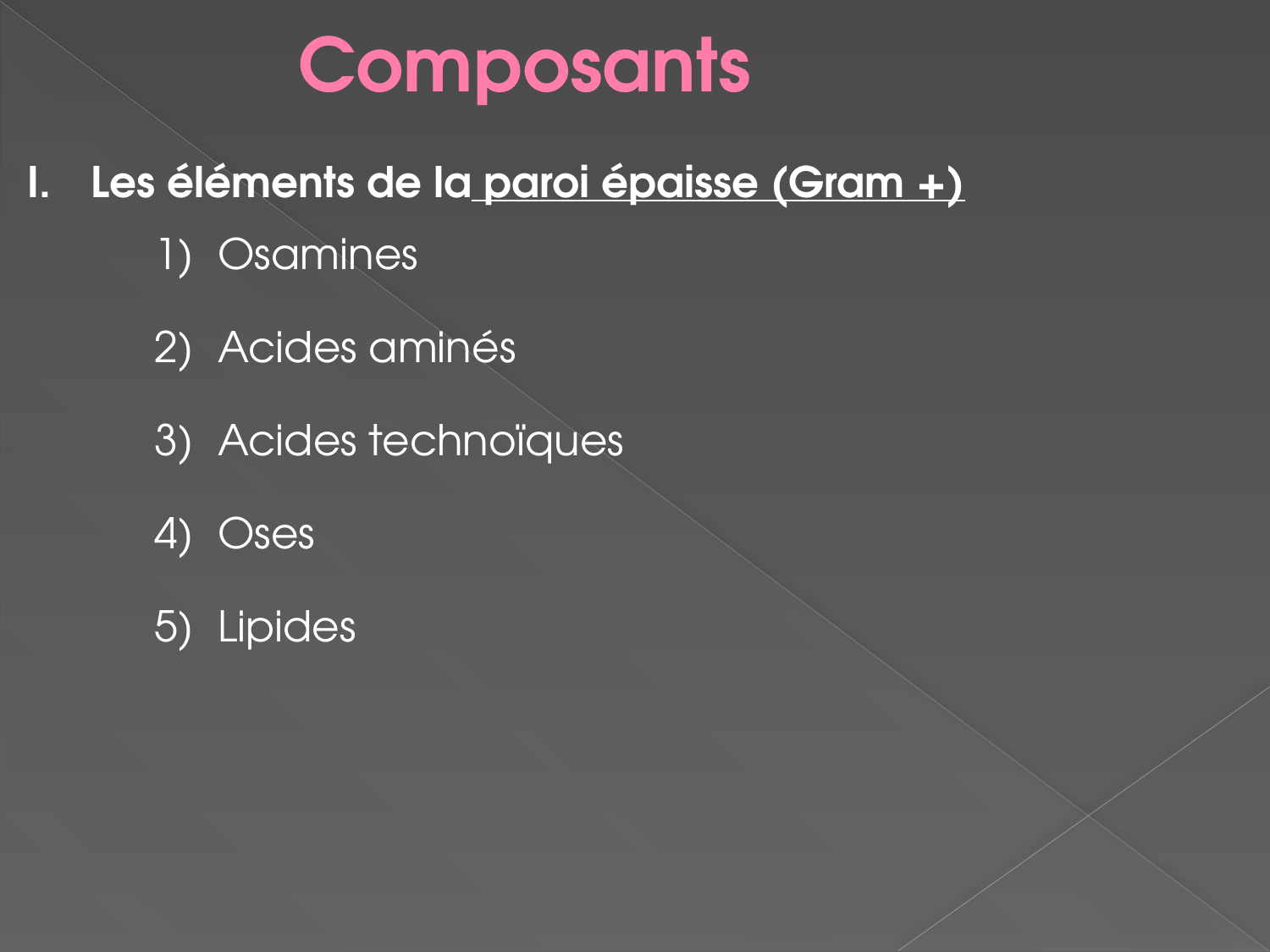

# Composants
Les éléments de la paroi épaisse (Gram +)
Osamines
Acides aminés
Acides technoïques
Oses
Lipides